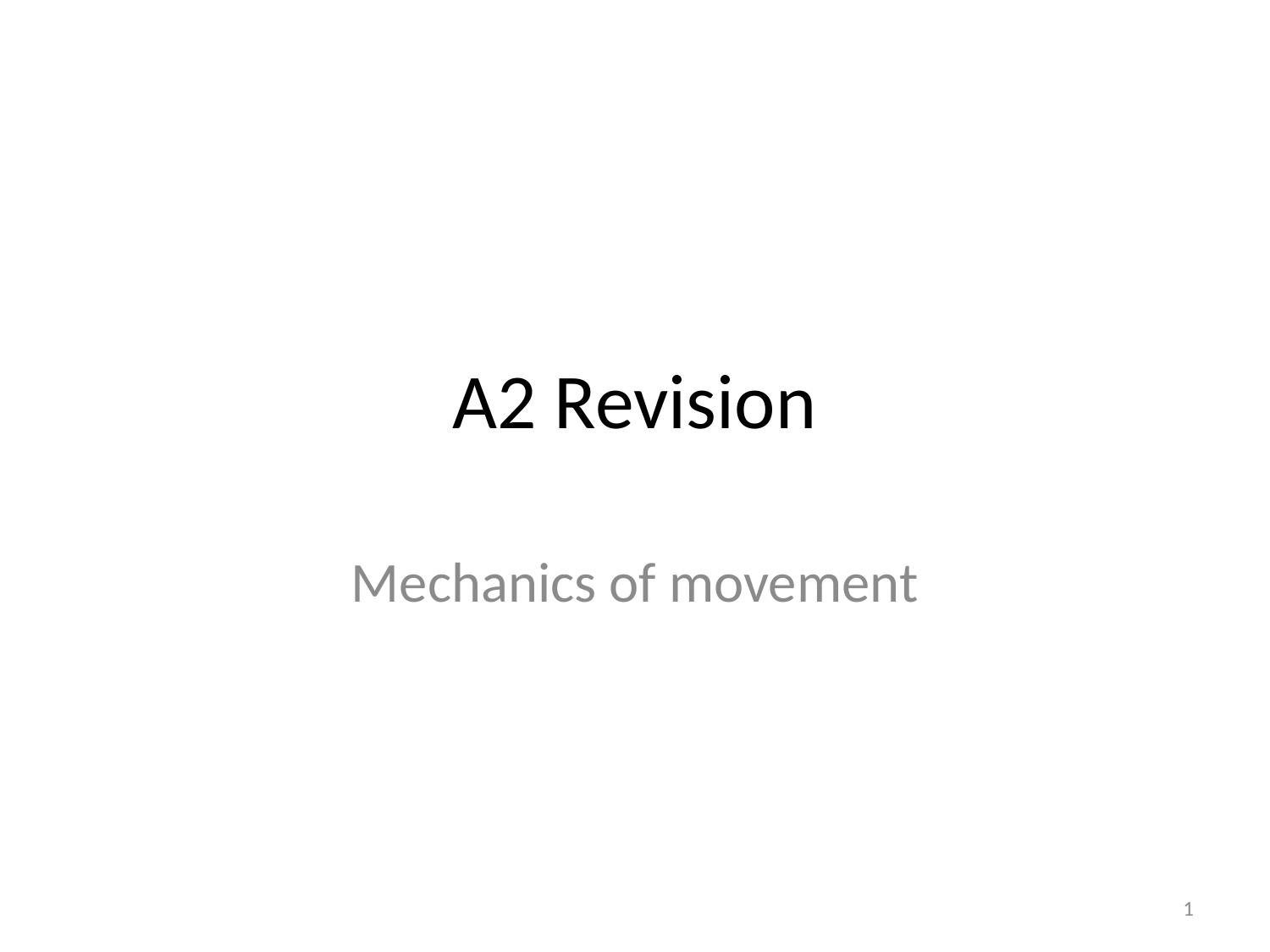

# A2 Revision
Mechanics of movement
1